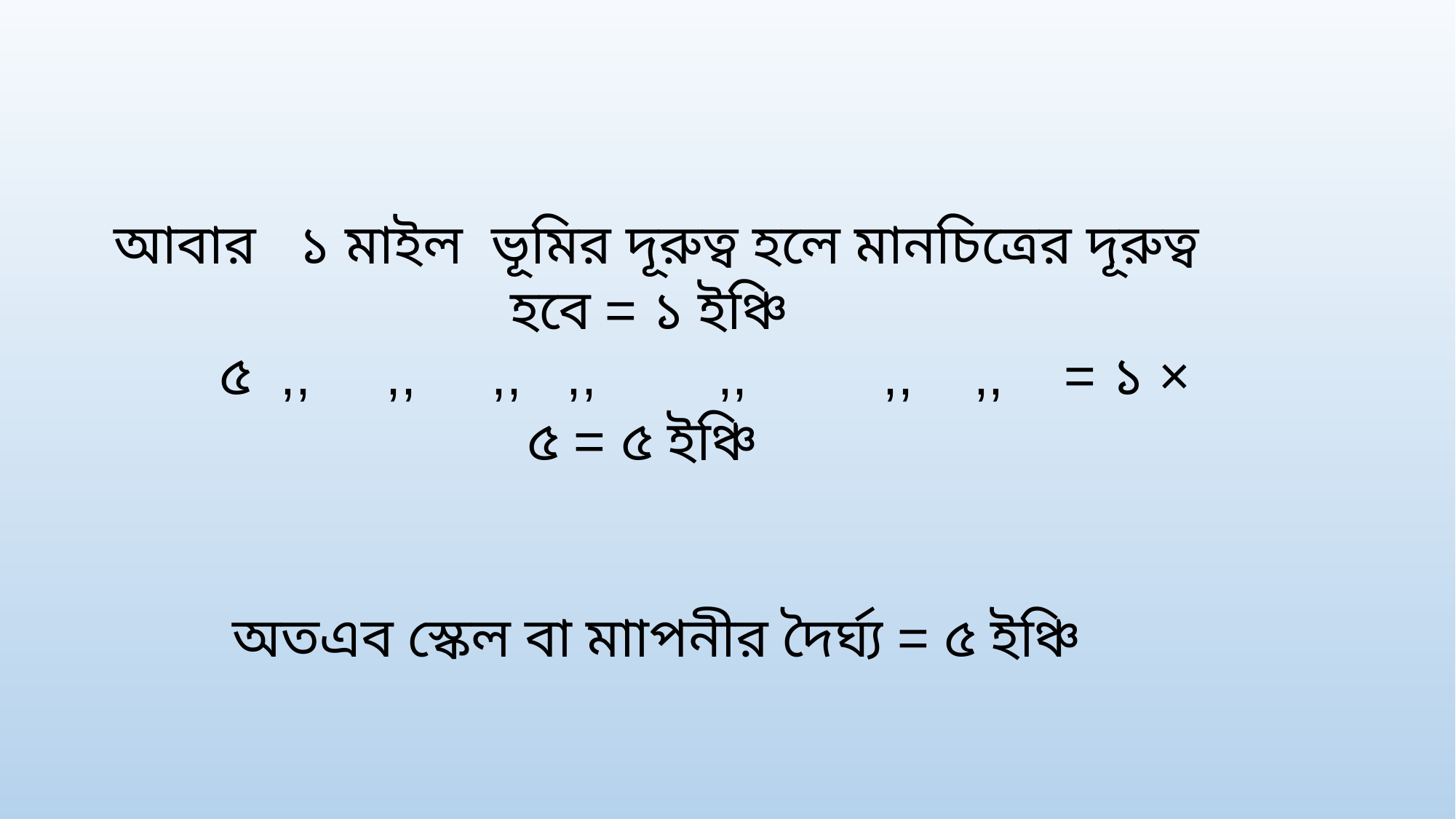

আবার   ১ মাইল  ভূমির দূরুত্ব হলে মানচিত্রের দূরুত্ব হবে = ১ ইঞ্চি
         ৫  ,,     ,,     ,,   ,,        ,,         ,,    ,,    = ১ ×   ৫ = ৫ ইঞ্চি

 অতএব স্কেল বা মাাপনীর দৈর্ঘ্য = ৫ ইঞ্চি